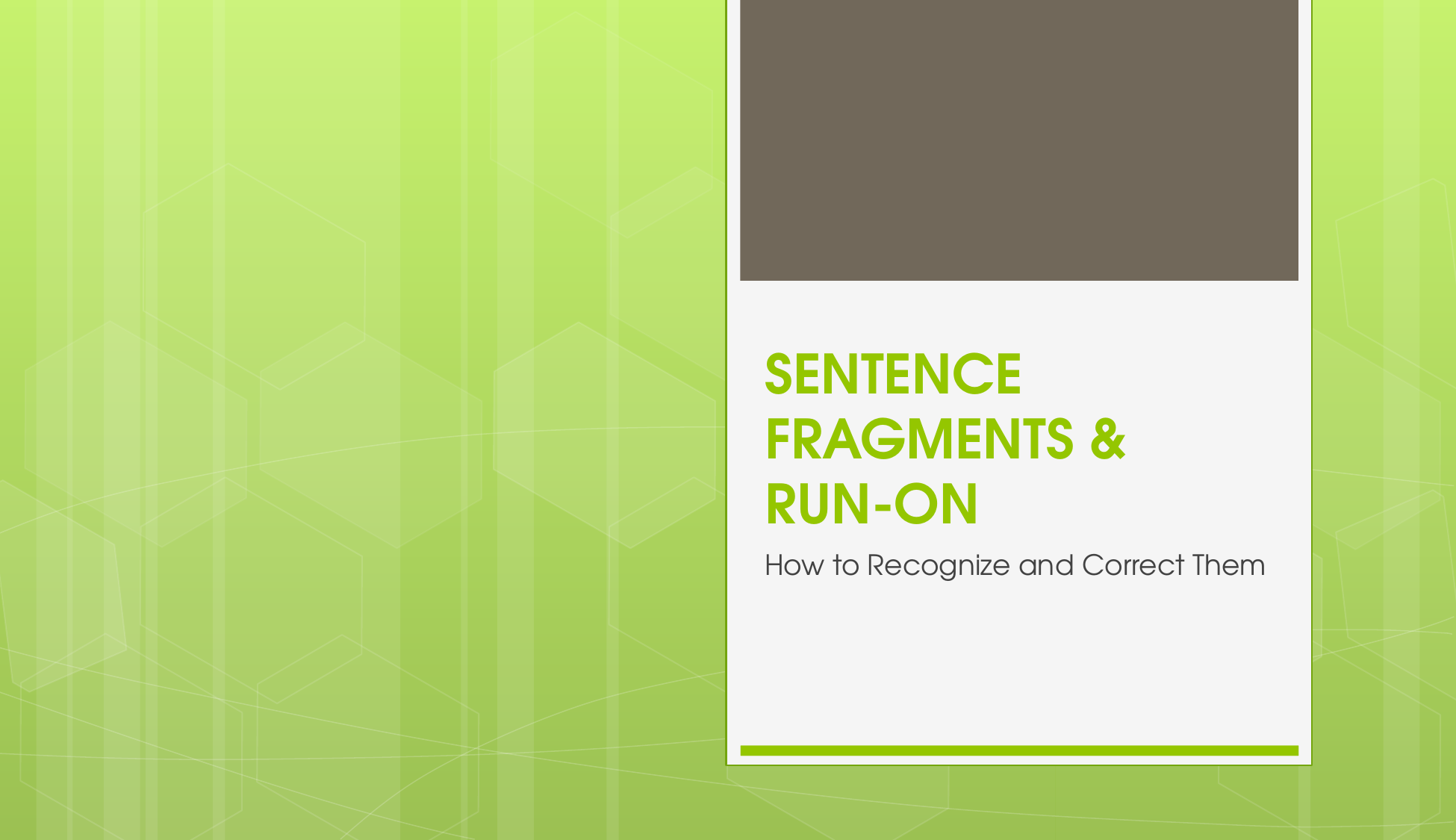

# SENTENCE FRAGMENTS & RUN-ON
How to Recognize and Correct Them